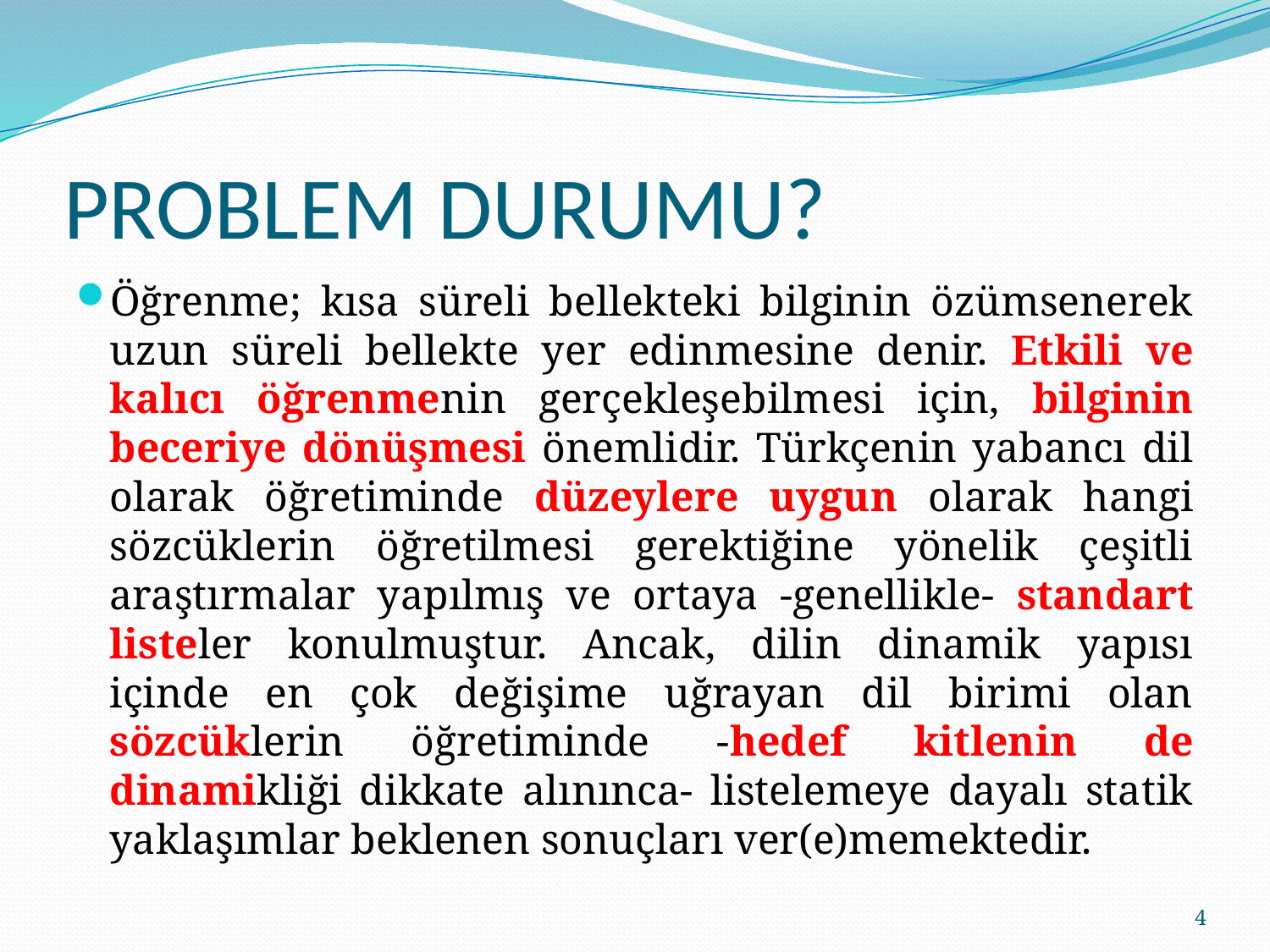

# PROBLEM DURUMU?
Öğrenme; kısa süreli bellekteki bilginin özümsenerek uzun süreli bellekte yer edinmesine denir. Etkili ve kalıcı öğrenmenin gerçekleşebilmesi için, bilginin beceriye dönüşmesi önemlidir. Türkçenin yabancı dil olarak öğretiminde düzeylere uygun olarak hangi sözcüklerin öğretilmesi gerektiğine yönelik çeşitli araştırmalar yapılmış ve ortaya -genellikle- standart listeler konulmuştur. Ancak, dilin dinamik yapısı içinde en çok değişime uğrayan dil birimi olan sözcüklerin öğretiminde -hedef kitlenin de dinamikliği dikkate alınınca- listelemeye dayalı statik yaklaşımlar beklenen sonuçları ver(e)memektedir.
4